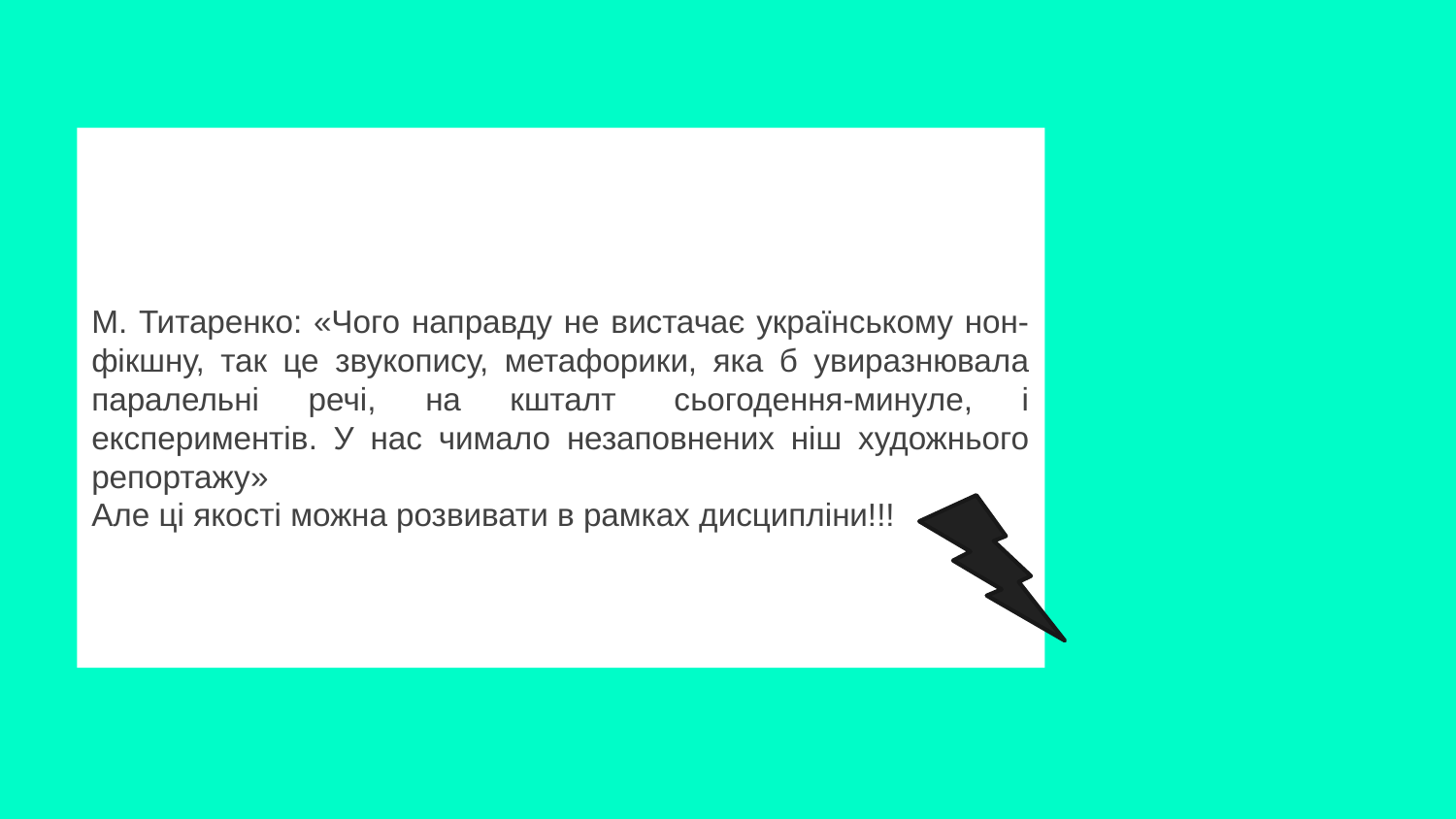

# М. Титаренко: «Чого направду не вистачає українському нон-фікшну, так це звукопису, метафорики, яка б увиразнювала паралельні речі, на кшталт  сьогодення-минуле, і експериментів. У нас чимало незаповнених ніш художнього репортажу» Але ці якості можна розвивати в рамках дисципліни!!!